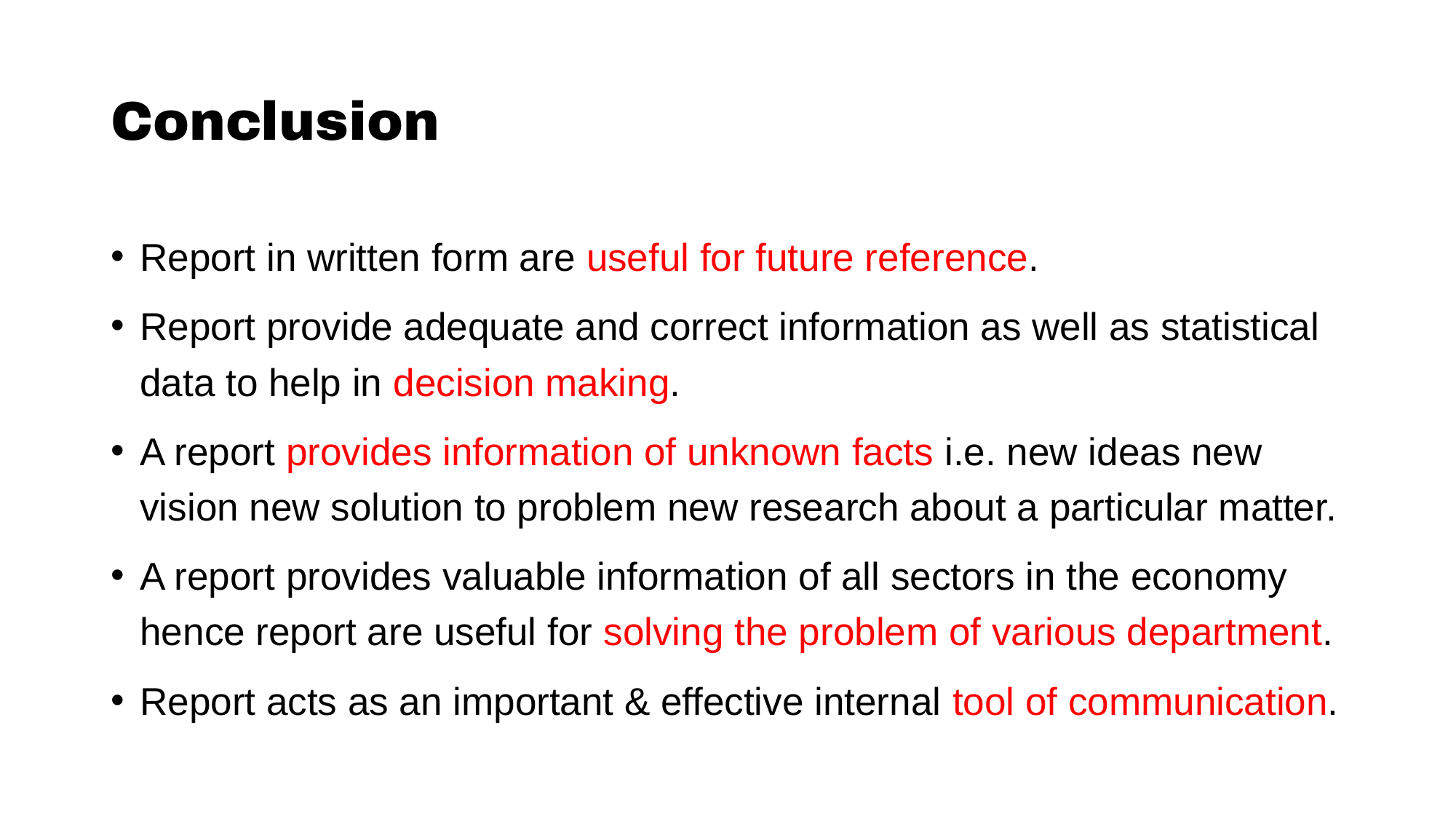

# Conclusion
Report in written form are useful for future reference.
Report provide adequate and correct information as well as statistical data to help in decision making.
A report provides information of unknown facts i.e. new ideas new vision new solution to problem new research about a particular matter.
A report provides valuable information of all sectors in the economy hence report are useful for solving the problem of various department.
Report acts as an important & effective internal tool of communication.